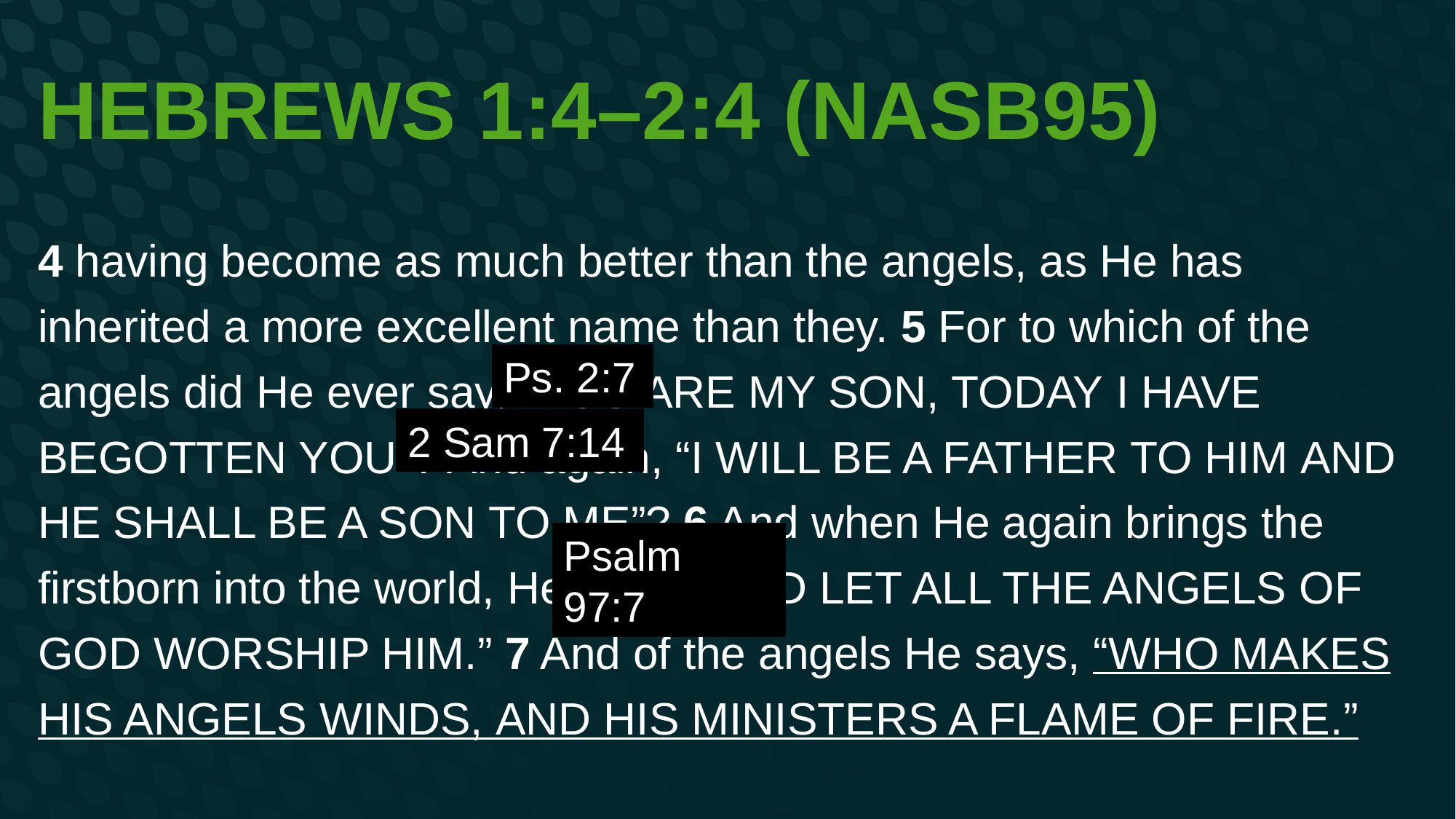

# Hebrews 1:4–2:4 (NASB95)
4 having become as much better than the angels, as He has inherited a more excellent name than they. 5 For to which of the angels did He ever say, “You are My Son, Today I have begotten You”? And again, “I will be a Father to Him And He shall be a Son to Me”? 6 And when He again brings the firstborn into the world, He says, “And let all the angels of God worship Him.” 7 And of the angels He says, “Who makes His angels winds, And His ministers a flame of fire.”
Ps. 2:7
2 Sam 7:14
Psalm 97:7